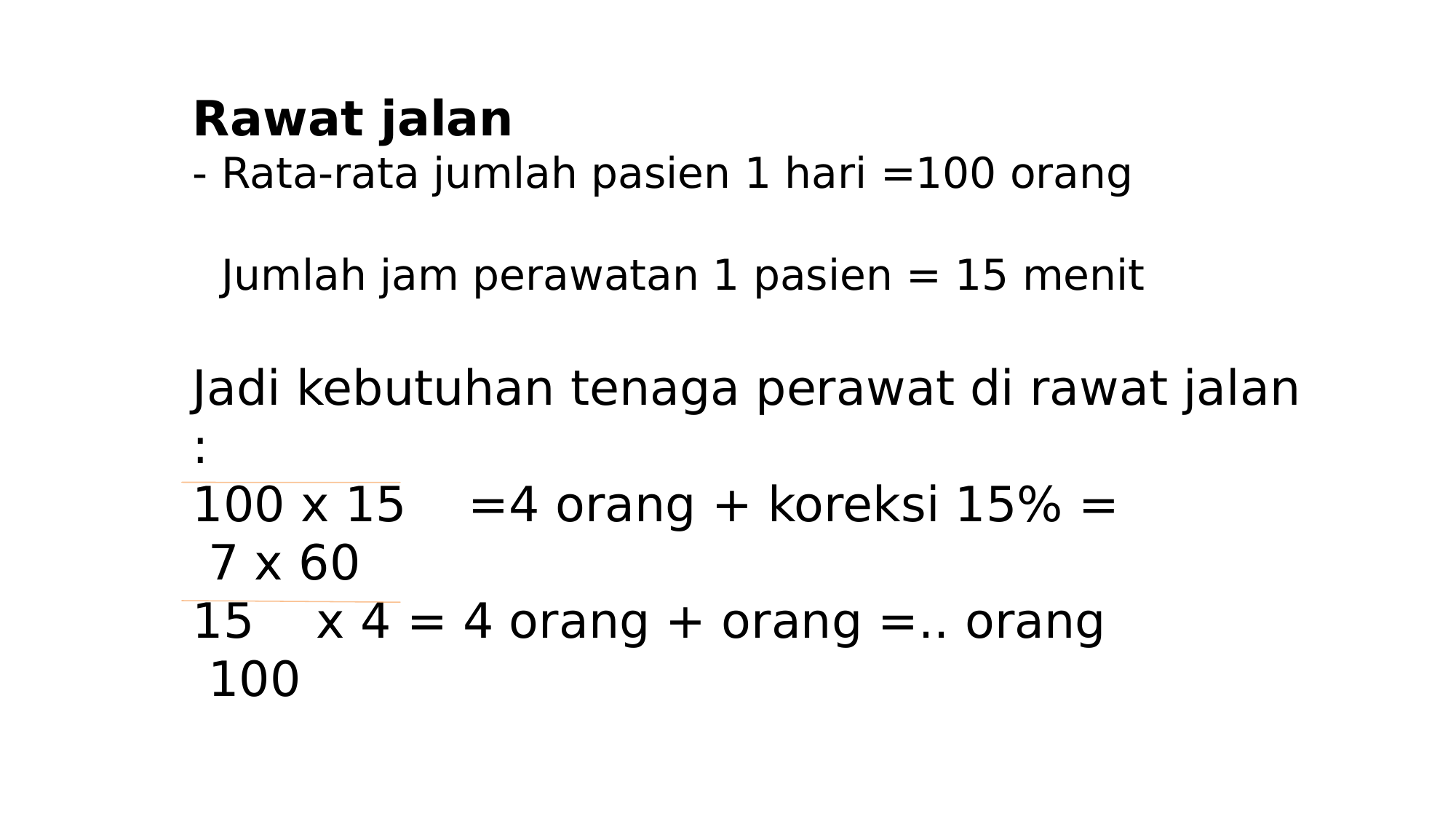

Rawat jalan
- Rata-rata jumlah pasien 1 hari =100 orang
 Jumlah jam perawatan 1 pasien = 15 menit

Jadi kebutuhan tenaga perawat di rawat jalan :
100 x 15    =4 orang + koreksi 15% =
 7 x 60
15    x 4 = 4 orang + orang =.. orang
 100